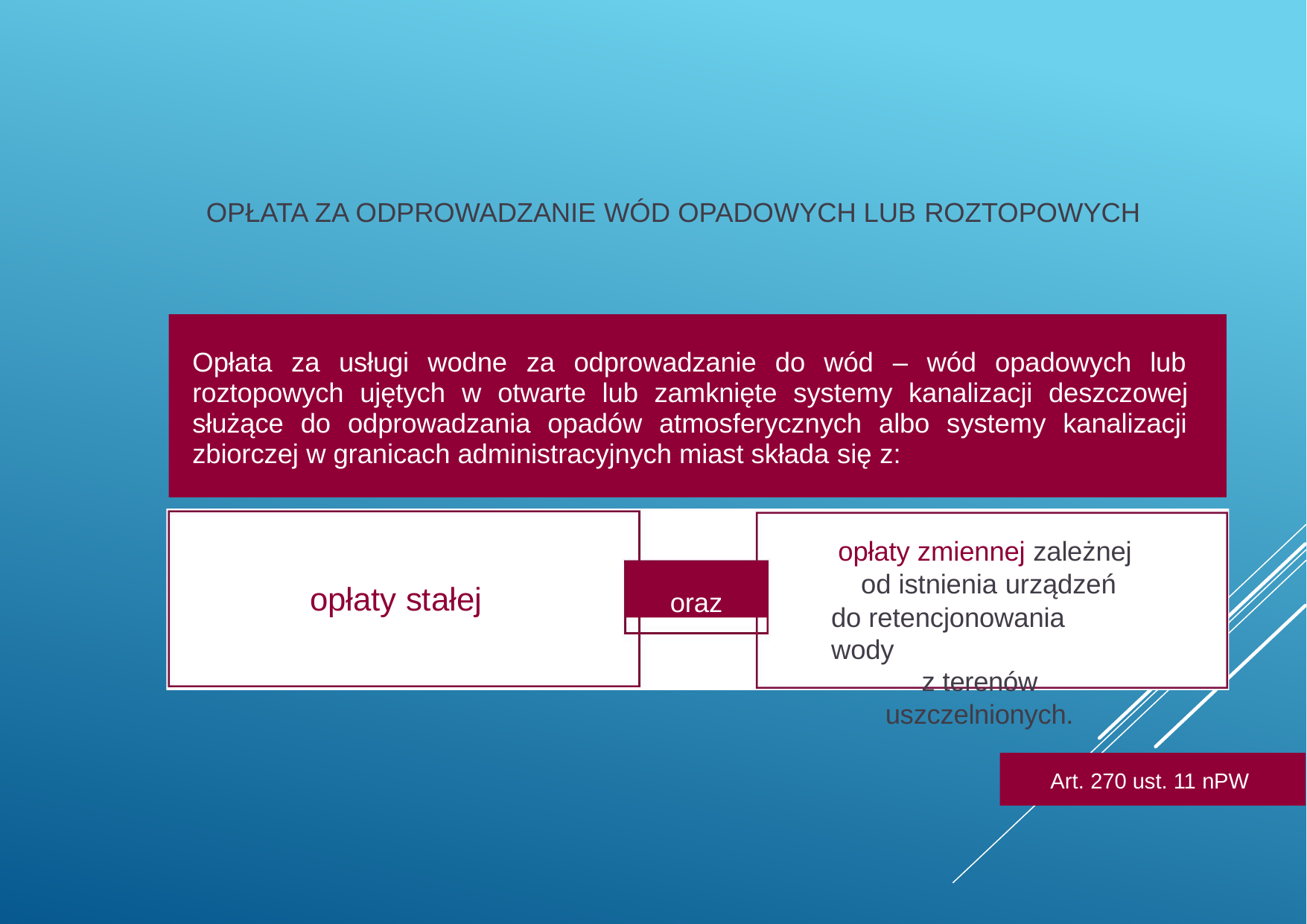

OPŁATA ZA ODPROWADZANIE WÓD OPADOWYCH LUB ROZTOPOWYCH

Opłata za usługi wodne za odprowadzanie do wód – wód opadowych lub  roztopowych ujętych w otwarte lub zamknięte systemy kanalizacji deszczowej  służące do odprowadzania opadów atmosferycznych albo systemy kanalizacji  zbiorczej w granicach administracyjnych miast składa się z:

opłaty zmiennej zależnej  od istnienia urządzeń
do retencjonowania wody
z terenów uszczelnionych.
oraz
opłaty stałej

Art. 270 ust. 11 nPW